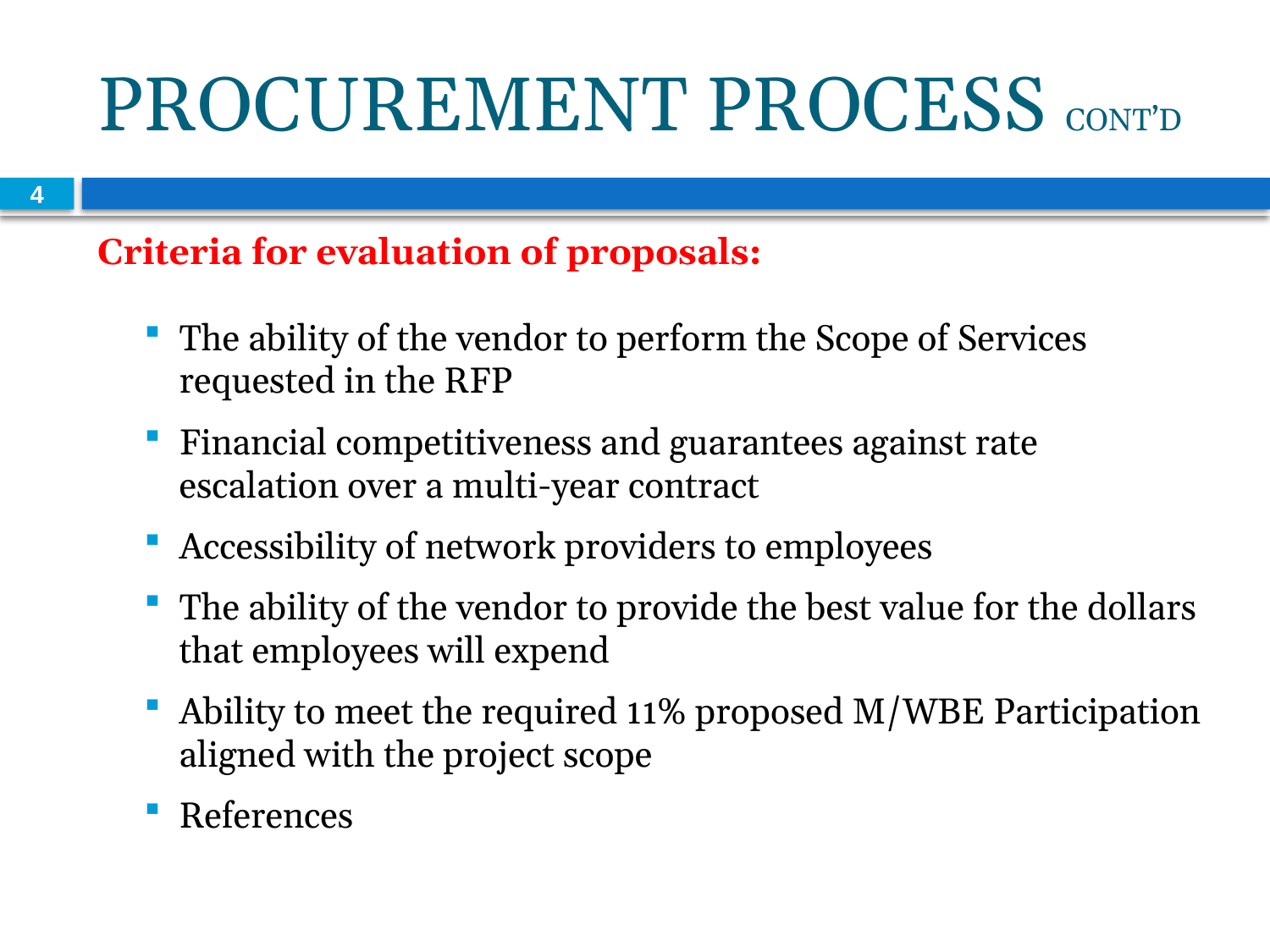

# PROCUREMENT PROCESS CONT’D
4
Criteria for evaluation of proposals:
The ability of the vendor to perform the Scope of Services requested in the RFP
Financial competitiveness and guarantees against rate escalation over a multi-year contract
Accessibility of network providers to employees
The ability of the vendor to provide the best value for the dollars that employees will expend
Ability to meet the required 11% proposed M/WBE Participation aligned with the project scope
References